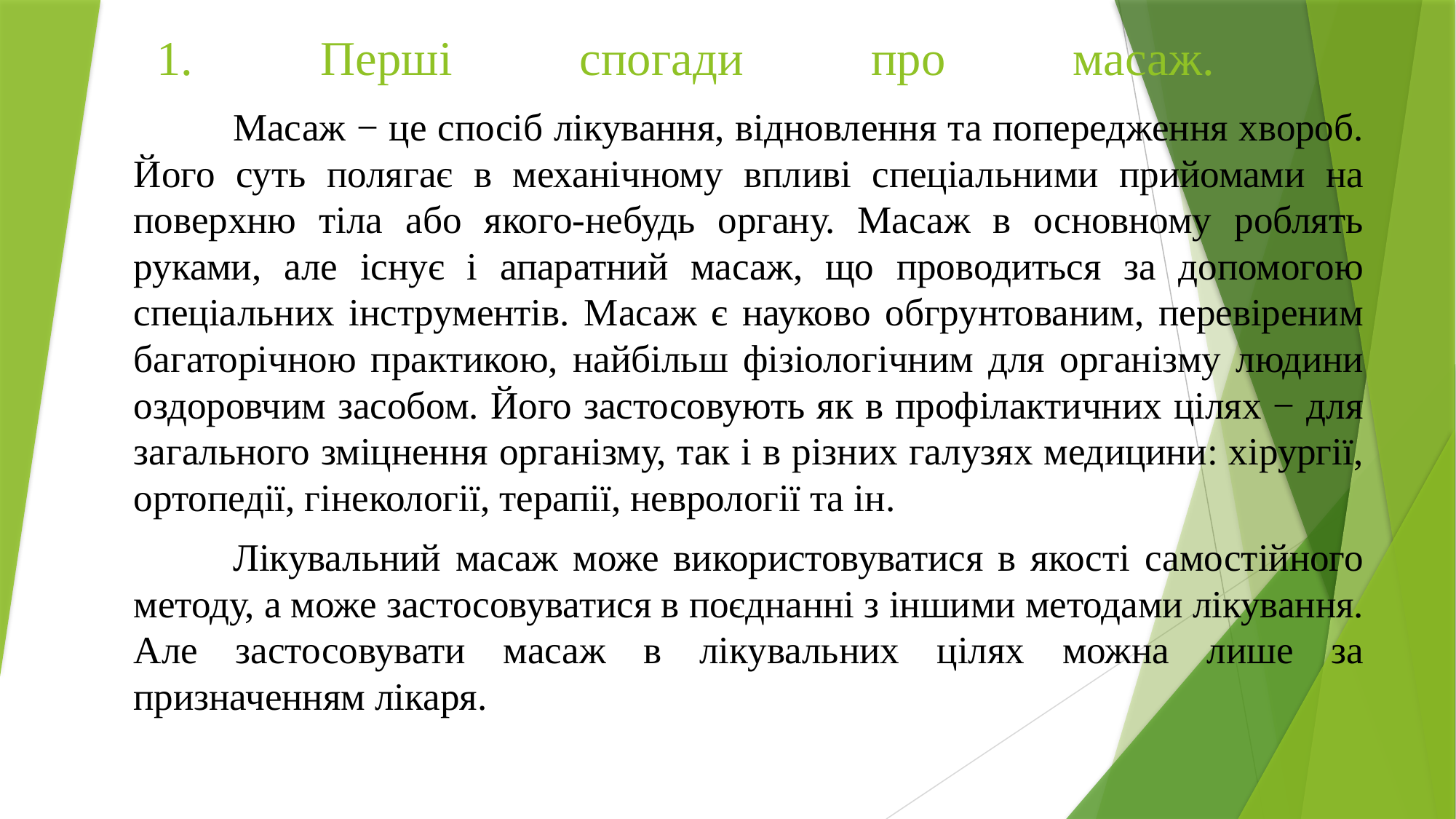

# 1. Перші спогади про масаж.
	Масаж − це спосіб лікування, відновлення та попередження хвороб. Його суть полягає в механічному впливі спеціальними прийомами на поверхню тіла або якого-небудь органу. Масаж в основному роблять руками, але існує і апаратний масаж, що проводиться за допомогою спеціальних інструментів. Масаж є науково обгрунтованим, перевіреним багаторічною практикою, найбільш фізіологічним для організму людини оздоровчим засобом. Його застосовують як в профілактичних цілях − для загального зміцнення організму, так і в різних галузях медицини: хірургії, ортопедії, гінекології, терапії, неврології та ін.
	Лікувальний масаж може використовуватися в якості самостійного методу, а може застосовуватися в поєднанні з іншими методами лікування. Але застосовувати масаж в лікувальних цілях можна лише за призначенням лікаря.